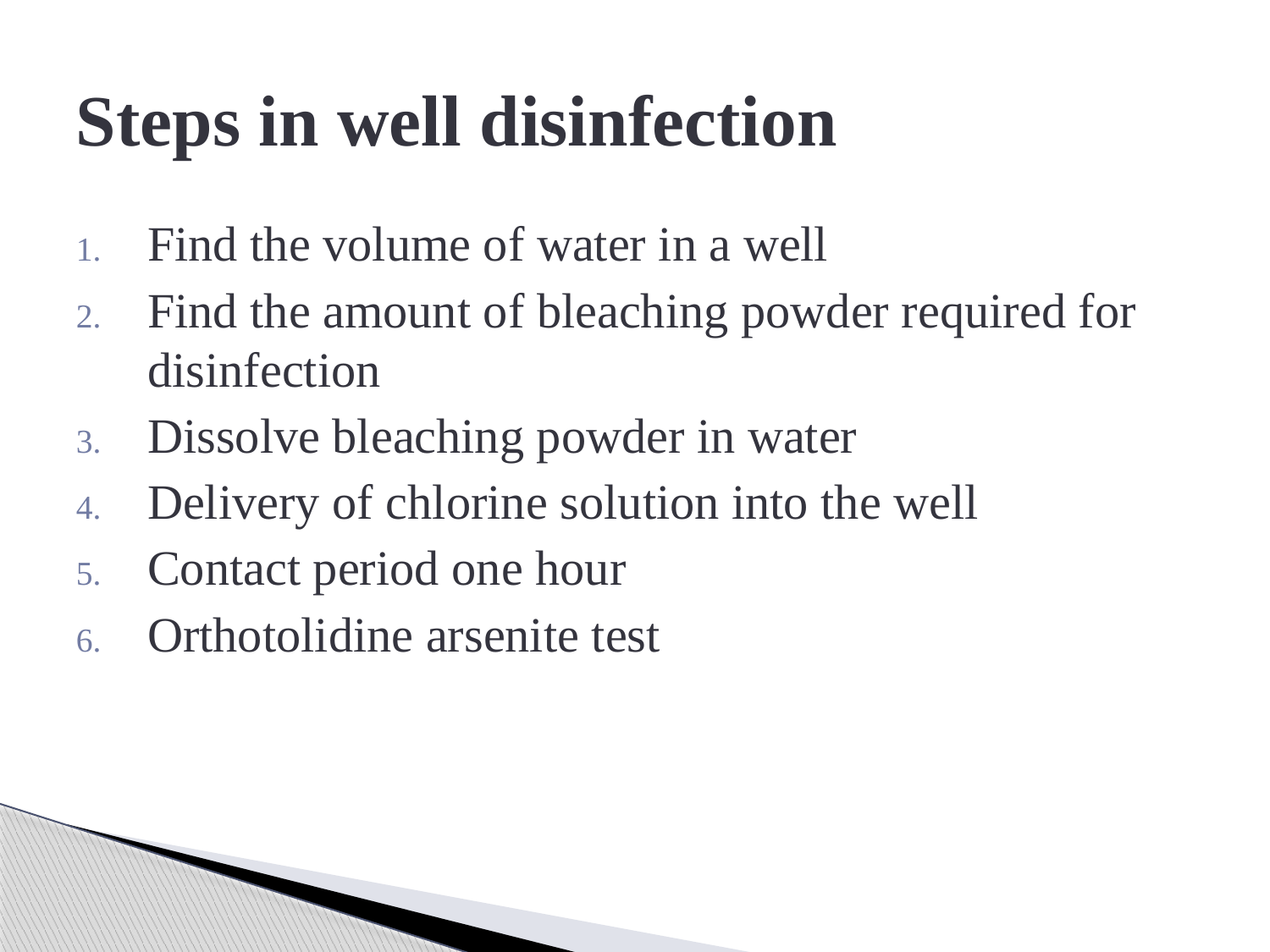

# Steps in well disinfection
Find the volume of water in a well
Find the amount of bleaching powder required for disinfection
Dissolve bleaching powder in water
Delivery of chlorine solution into the well
Contact period one hour
Orthotolidine arsenite test